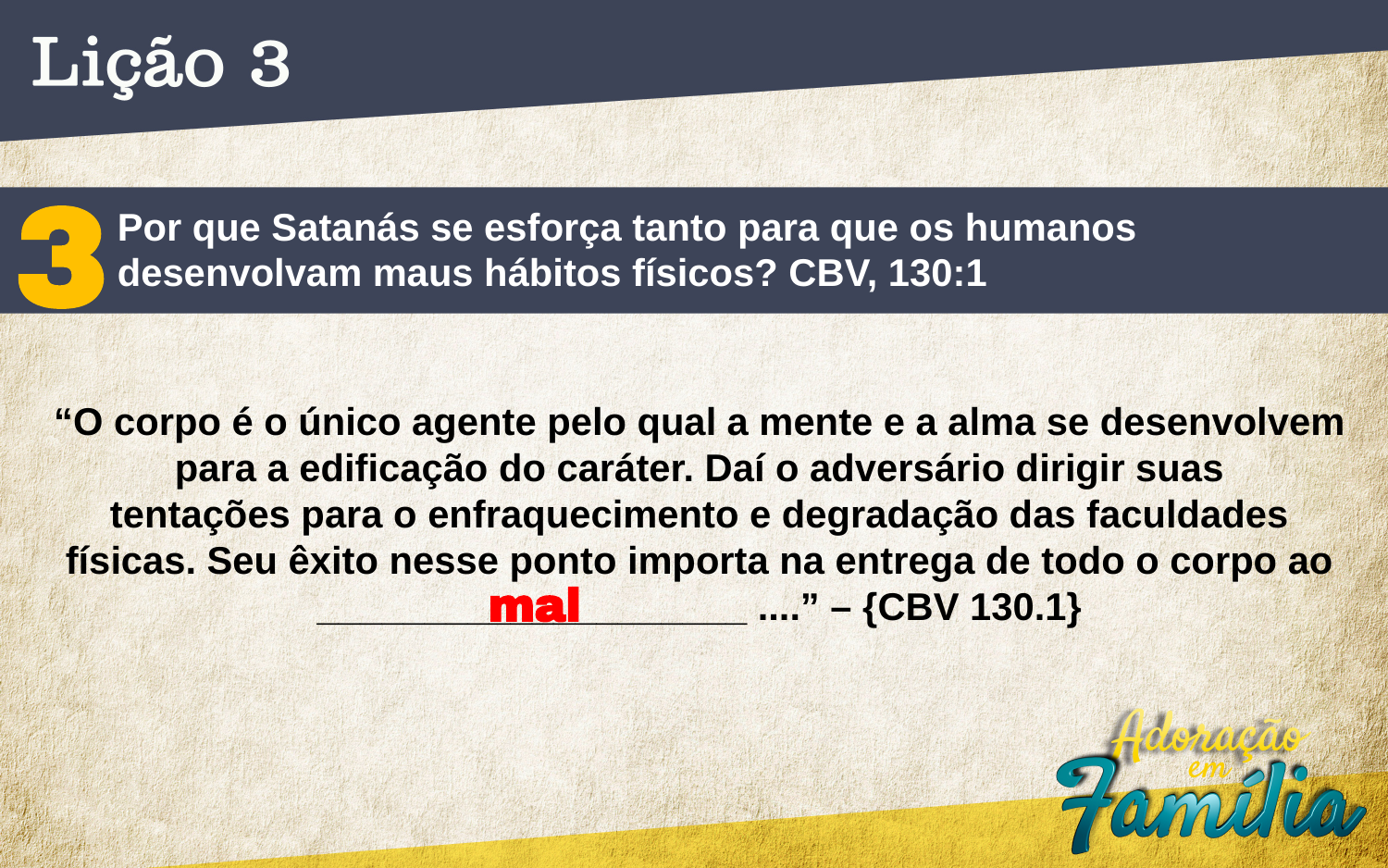

3

Por que Satanás se esforça tanto para que os humanos desenvolvam maus hábitos físicos? CBV, 130:1
“O corpo é o único agente pelo qual a mente e a alma se desenvolvem
para a edificação do caráter. Daí o adversário dirigir suas
tentações para o enfraquecimento e degradação das faculdades físicas. Seu êxito nesse ponto importa na entrega de todo o corpo ao
____________________ ....” – {CBV 130.1}
mal